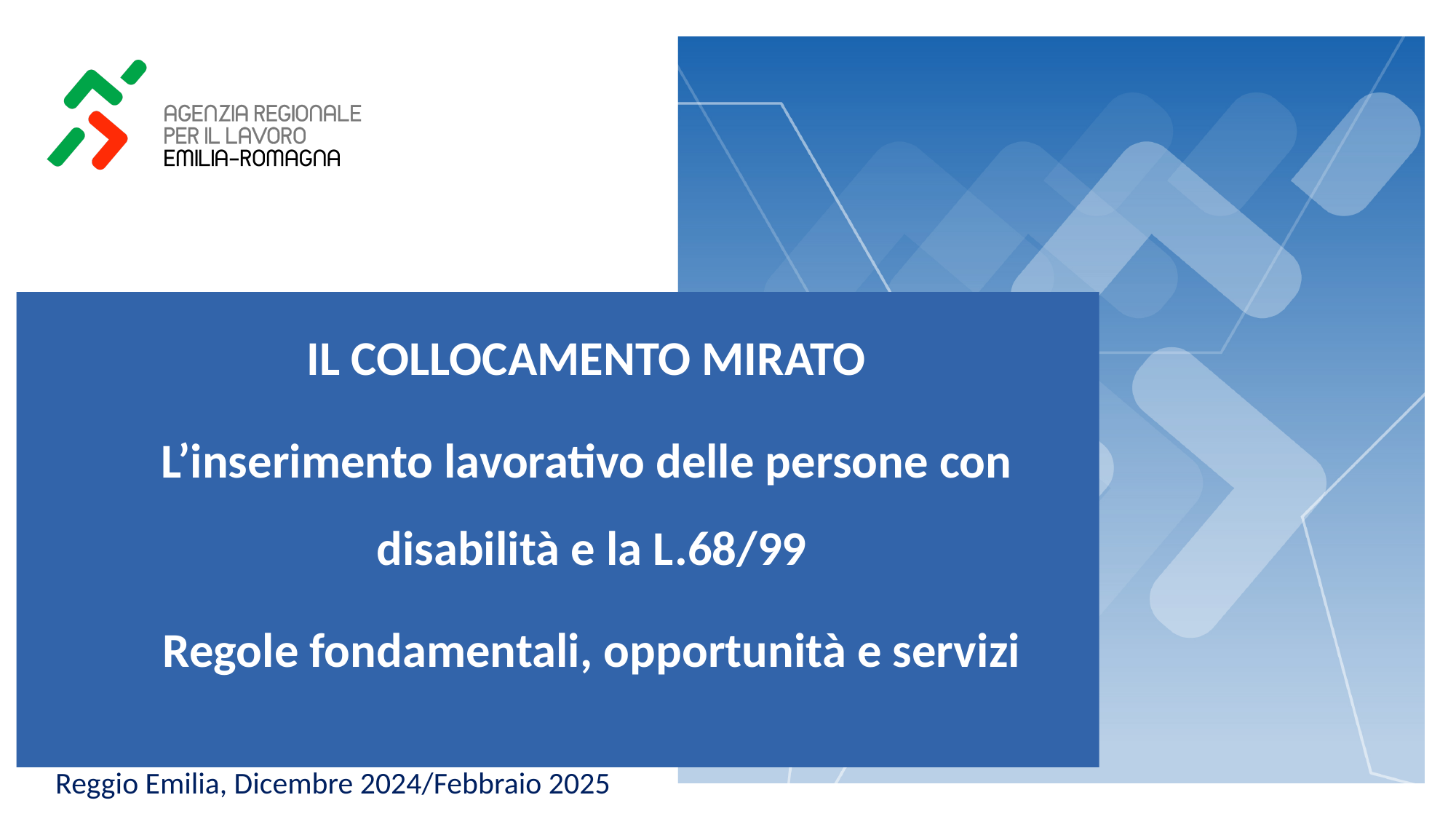

IL COLLOCAMENTO MIRATO
L’inserimento lavorativo delle persone con  disabilità e la L.68/99
Regole fondamentali, opportunità e servizi
Reggio Emilia, Dicembre 2024/Febbraio 2025